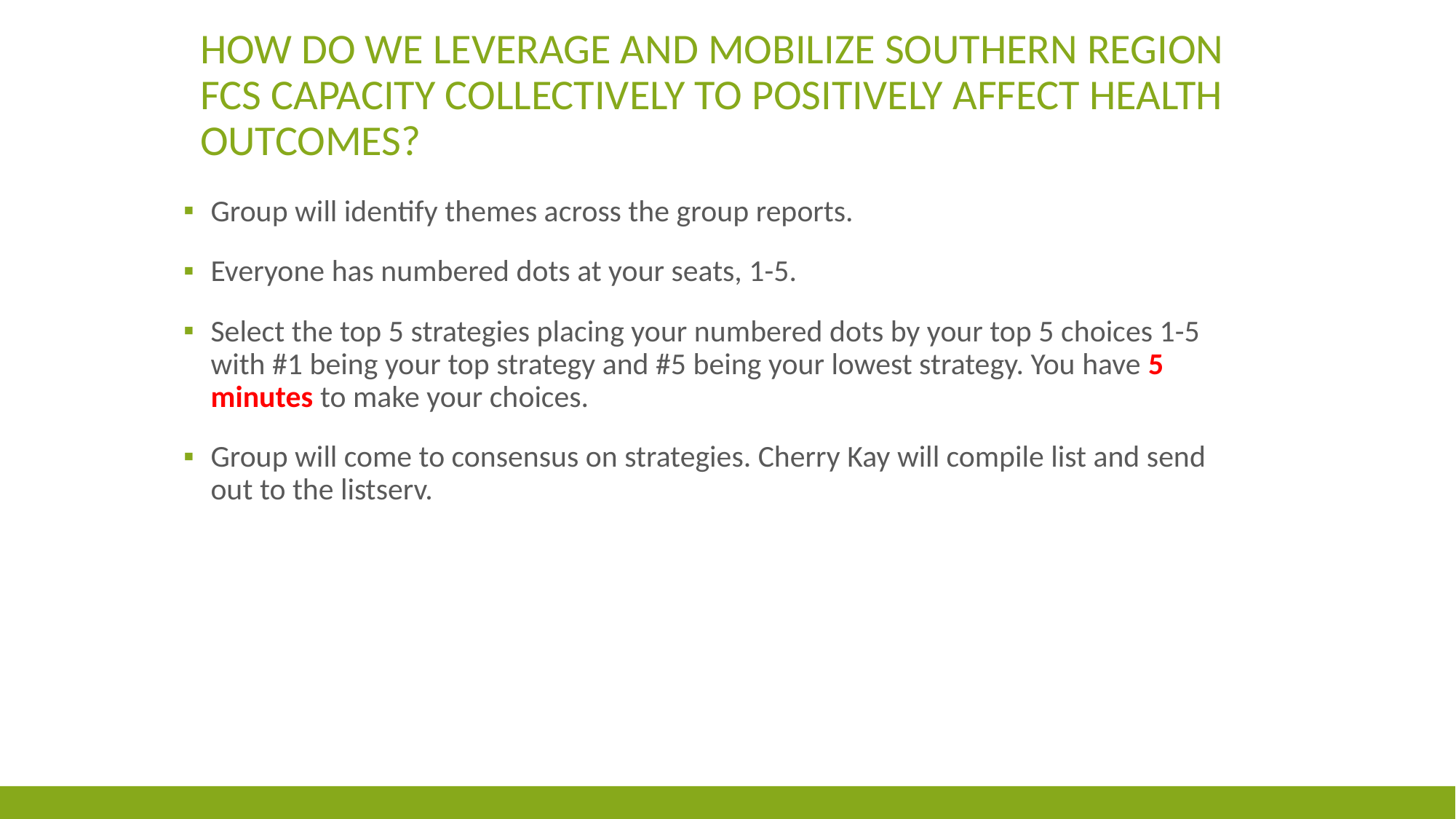

# How do we leverage and mobilize southern region fcs capacity collectively to positively affect health outcomes?
Group will identify themes across the group reports.
Everyone has numbered dots at your seats, 1-5.
Select the top 5 strategies placing your numbered dots by your top 5 choices 1-5 with #1 being your top strategy and #5 being your lowest strategy. You have 5 minutes to make your choices.
Group will come to consensus on strategies. Cherry Kay will compile list and send out to the listserv.